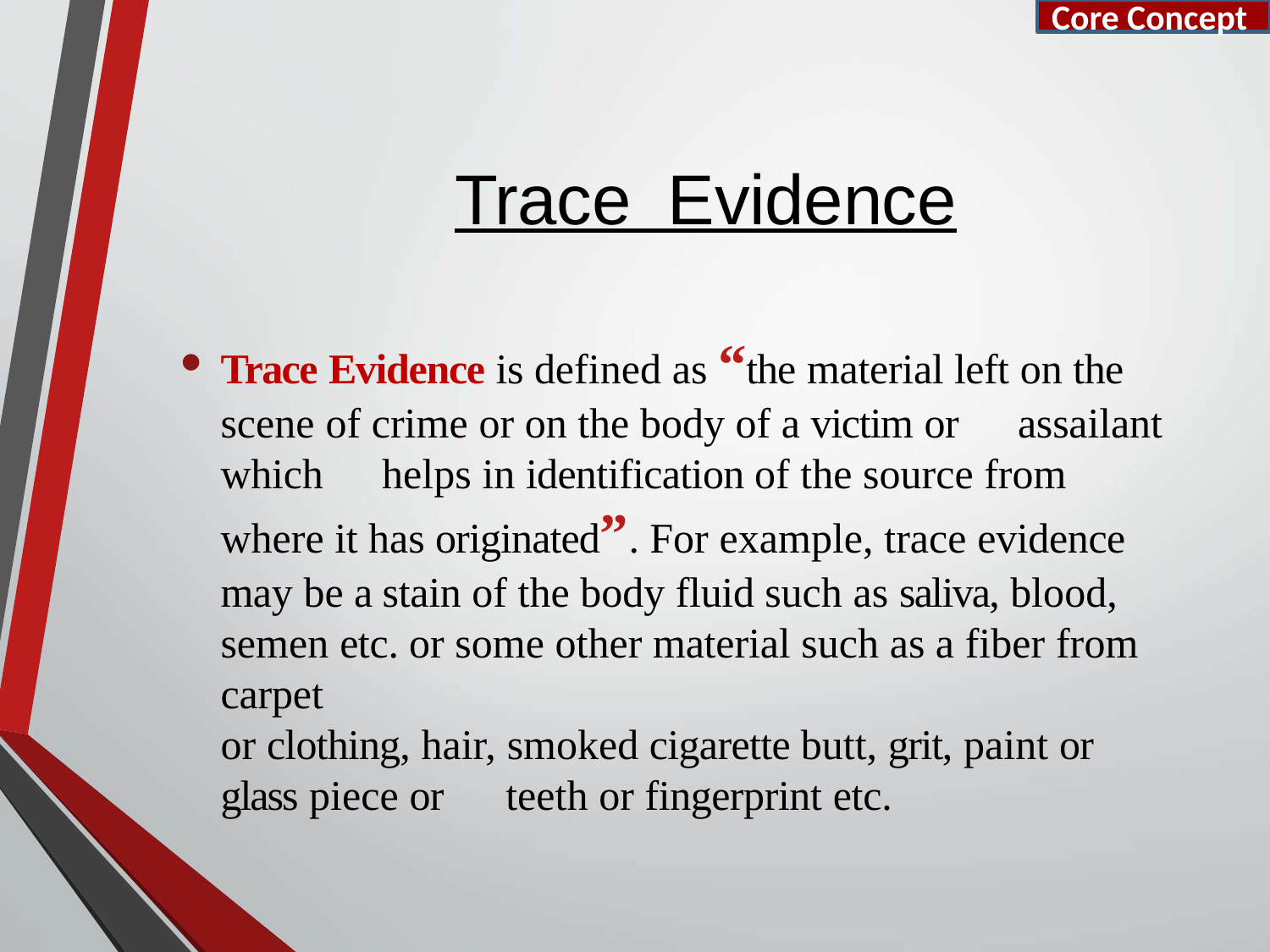

Core Concept
# Trace  Evidence
Trace Evidence is defined as “the material left on the scene of crime or on the body of a victim or	assailant which	helps in identification of the source from where it has originated”. For example, trace evidence may be a stain of the body fluid such as saliva, blood, semen etc. or some other material such as a fiber from carpet
or clothing, hair, smoked cigarette butt, grit, paint or
glass piece or	teeth or fingerprint etc.